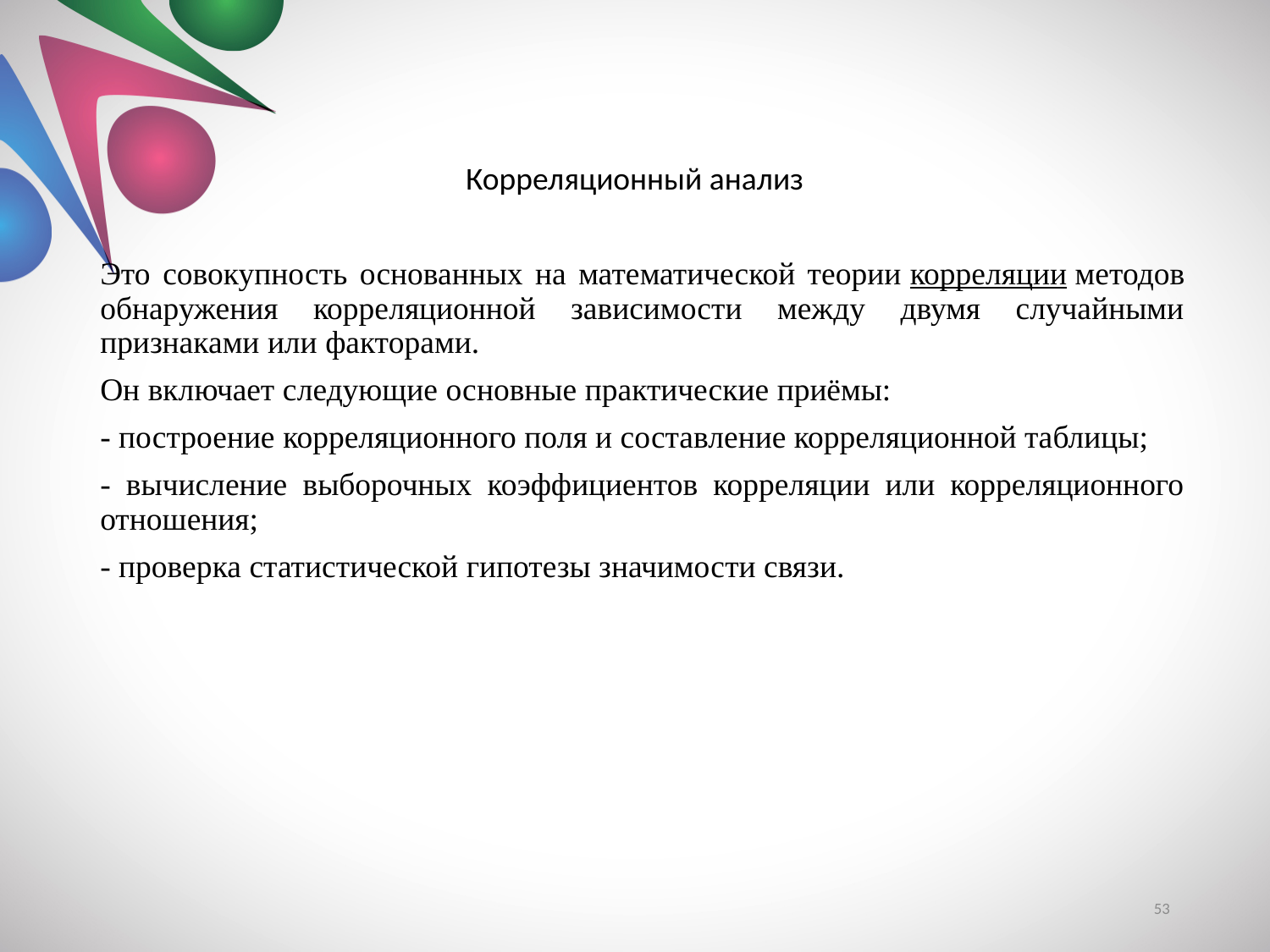

# Корреляционный анализ
Это совокупность основанных на математической теории корреляции методов обнаружения корреляционной зависимости между двумя случайными признаками или факторами.
Он включает следующие основные практические приёмы:
- построение корреляционного поля и составление корреляционной таблицы;
- вычисление выборочных коэффициентов корреляции или корреляционного отношения;
- проверка статистической гипотезы значимости связи.
53